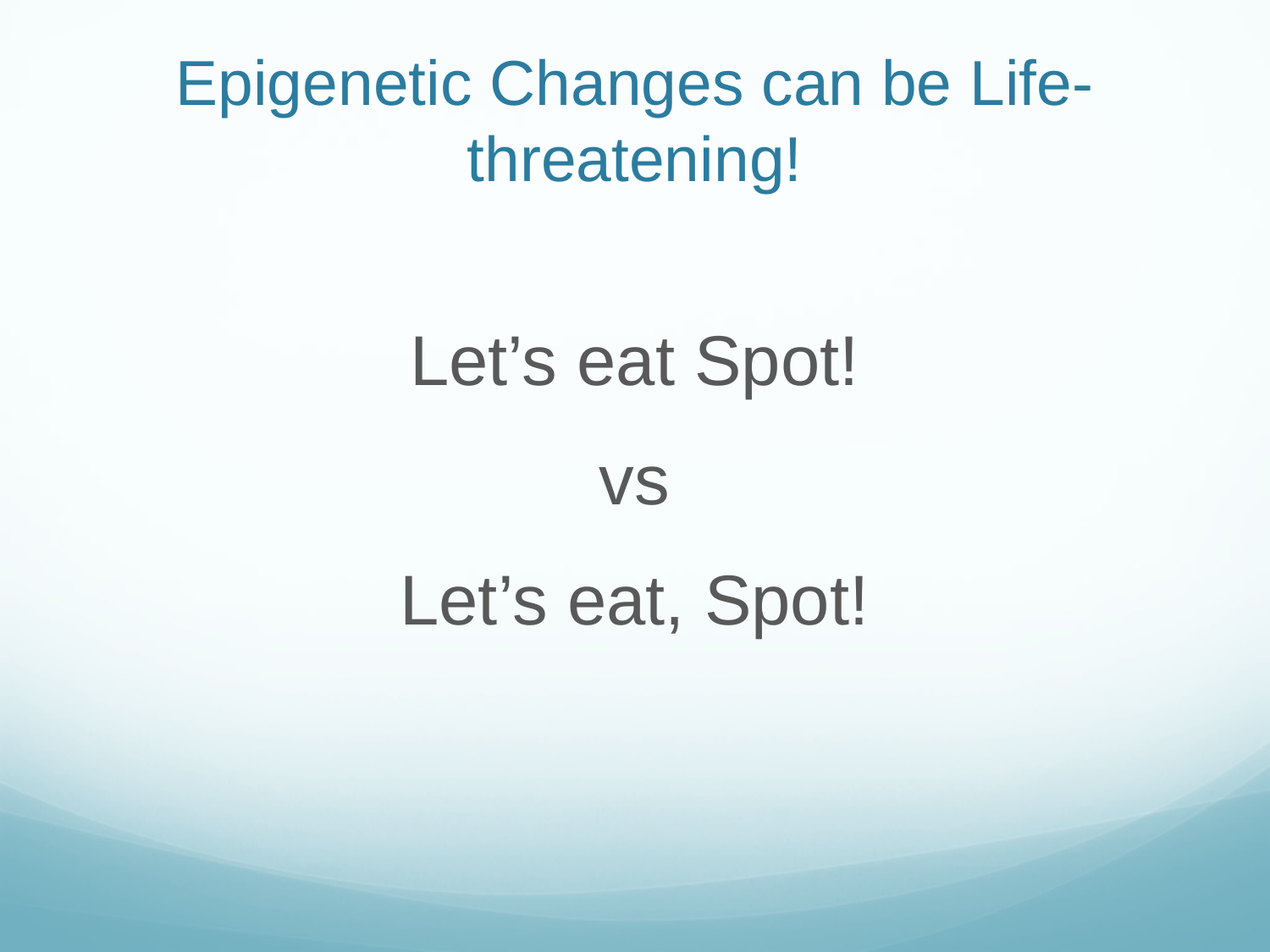

# Epigenetic Changes can be Life-threatening!

Let’s eat Spot!
vs
Let’s eat, Spot!